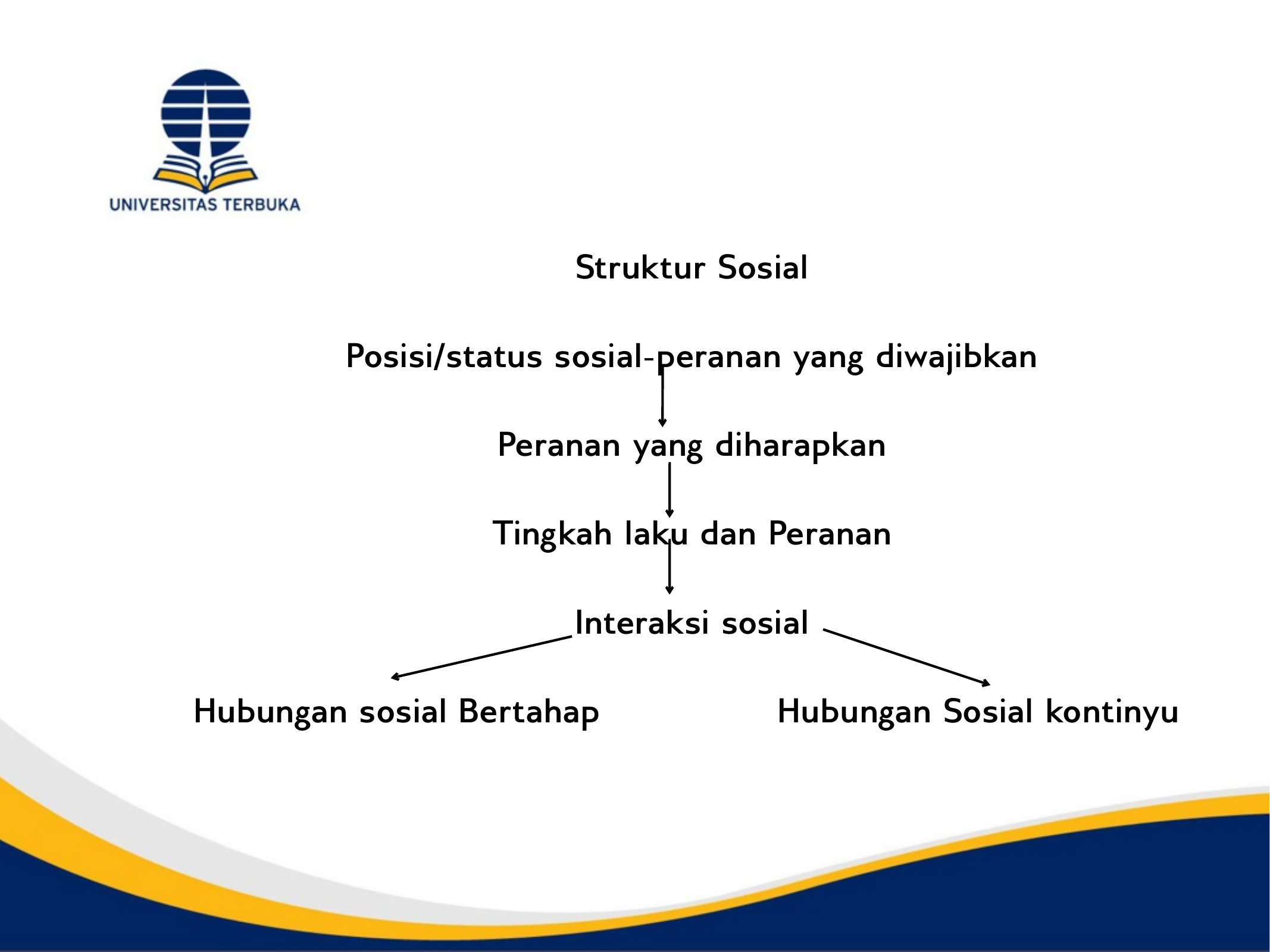

Struktur Sosial
Posisi/status sosial-peranan yang diwajibkan
Peranan yang diharapkan
Tingkah laku dan Peranan
Interaksi sosial
Hubungan sosial Bertahap		Hubungan Sosial kontinyu